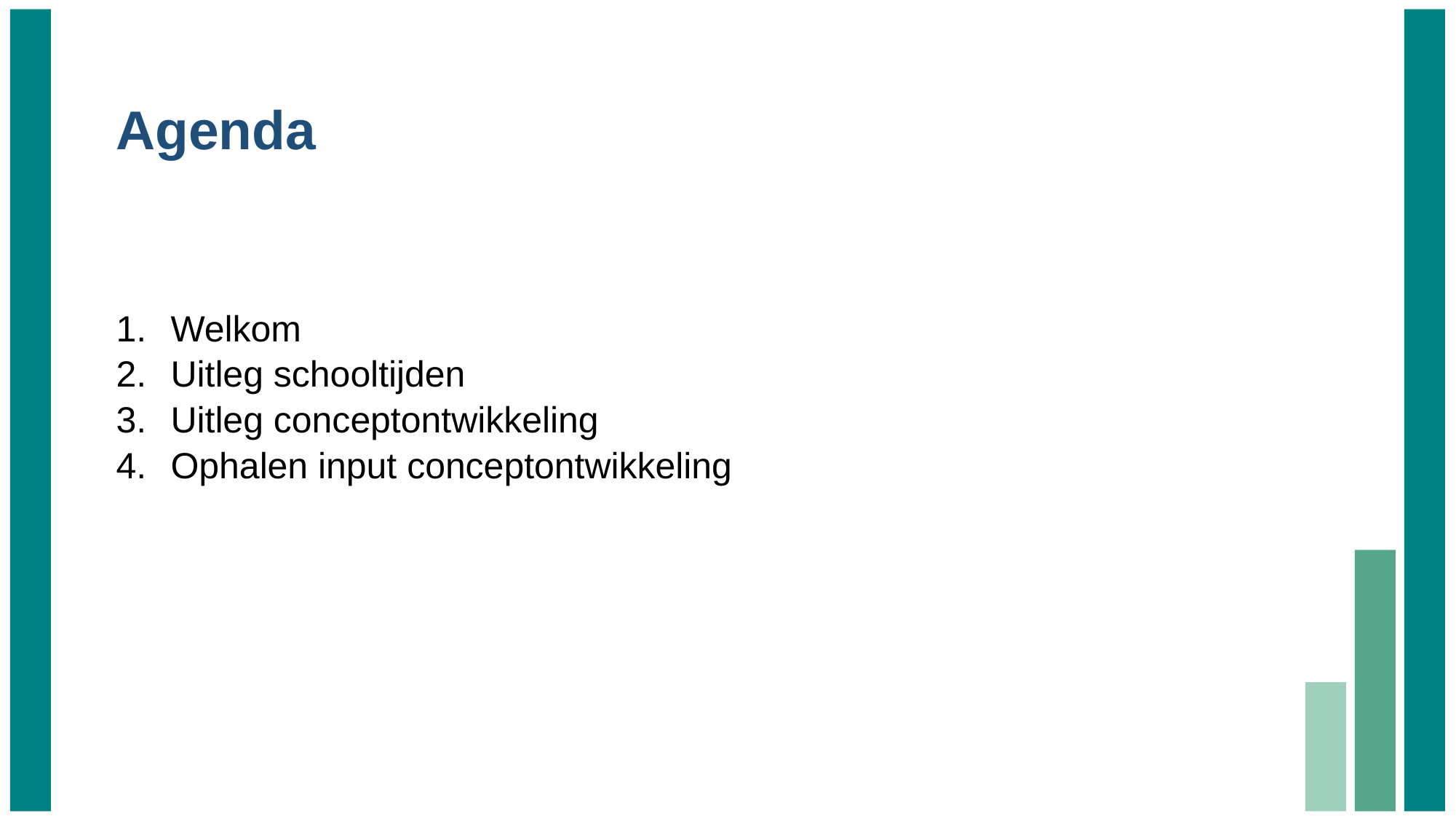

Agenda
Welkom
Uitleg schooltijden
Uitleg conceptontwikkeling
Ophalen input conceptontwikkeling